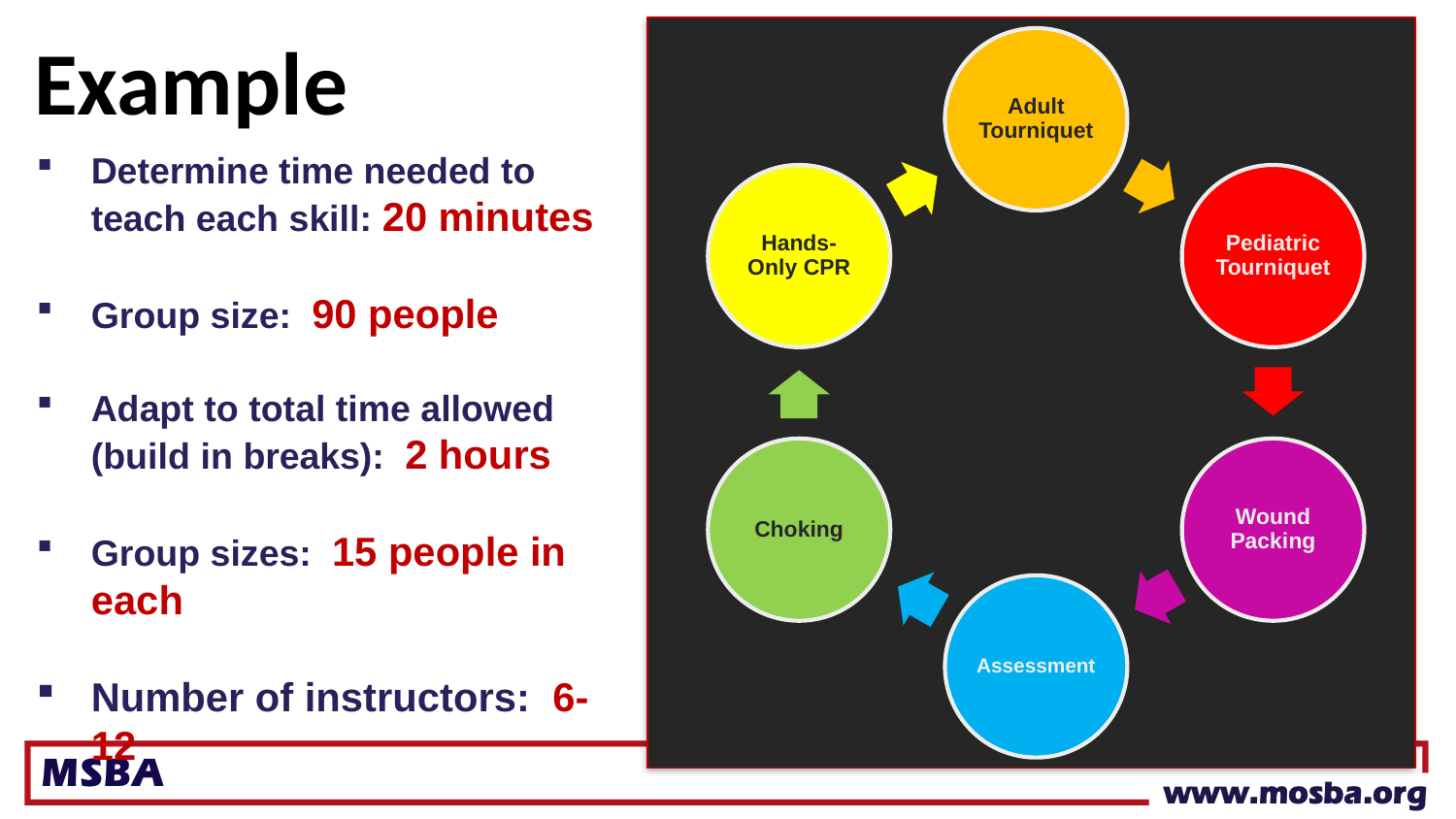

# Example

Adult Tourniquet

Pediatric Tourniquet

Wound Packing

Assessment

Choking

Hands-Only CPR

Determine time needed to teach each skill: 20 minutes

Group size:  90 people

Adapt to total time allowed (build in breaks):  2 hours

Group sizes:  15 people in each

Number of instructors:  6-12